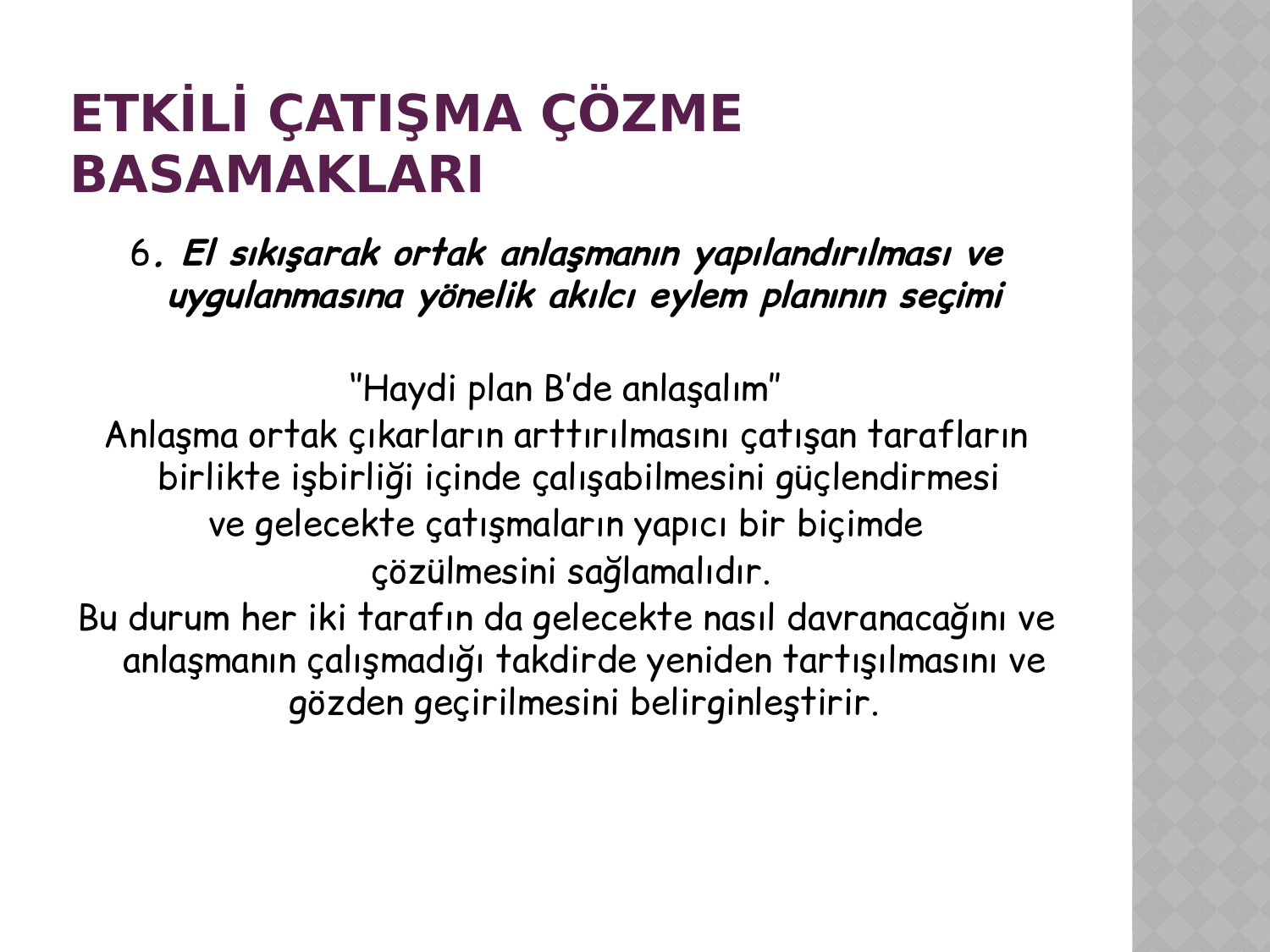

# ETKİLİ ÇATIŞMA ÇÖZME BASAMAKLARI
6. El sıkışarak ortak anlaşmanın yapılandırılması ve uygulanmasına yönelik akılcı eylem planının seçimi

‘’Haydi plan B’de anlaşalım’’
Anlaşma ortak çıkarların arttırılmasını çatışan tarafların birlikte işbirliği içinde çalışabilmesini güçlendirmesi
ve gelecekte çatışmaların yapıcı bir biçimde
 çözülmesini sağlamalıdır.
Bu durum her iki tarafın da gelecekte nasıl davranacağını ve anlaşmanın çalışmadığı takdirde yeniden tartışılmasını ve gözden geçirilmesini belirginleştirir.